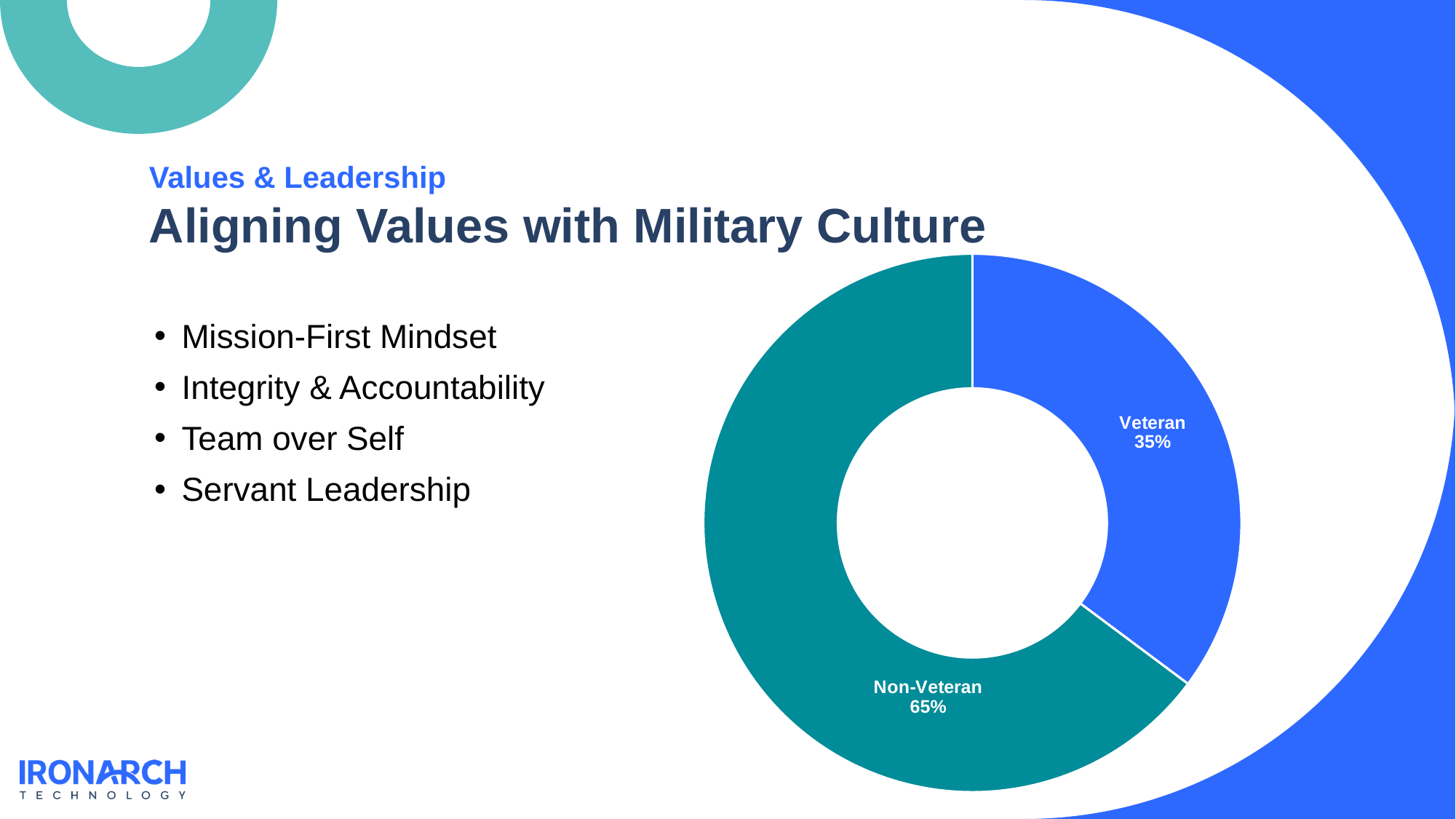

Values & Leadership
Aligning Values with Military Culture

### Chart

| Category |  |
|---|---|
| Veteran | 0.352 |
| Non-Veteran | 0.648 |
Mission-First Mindset
Integrity & Accountability
Team over Self
Servant Leadership